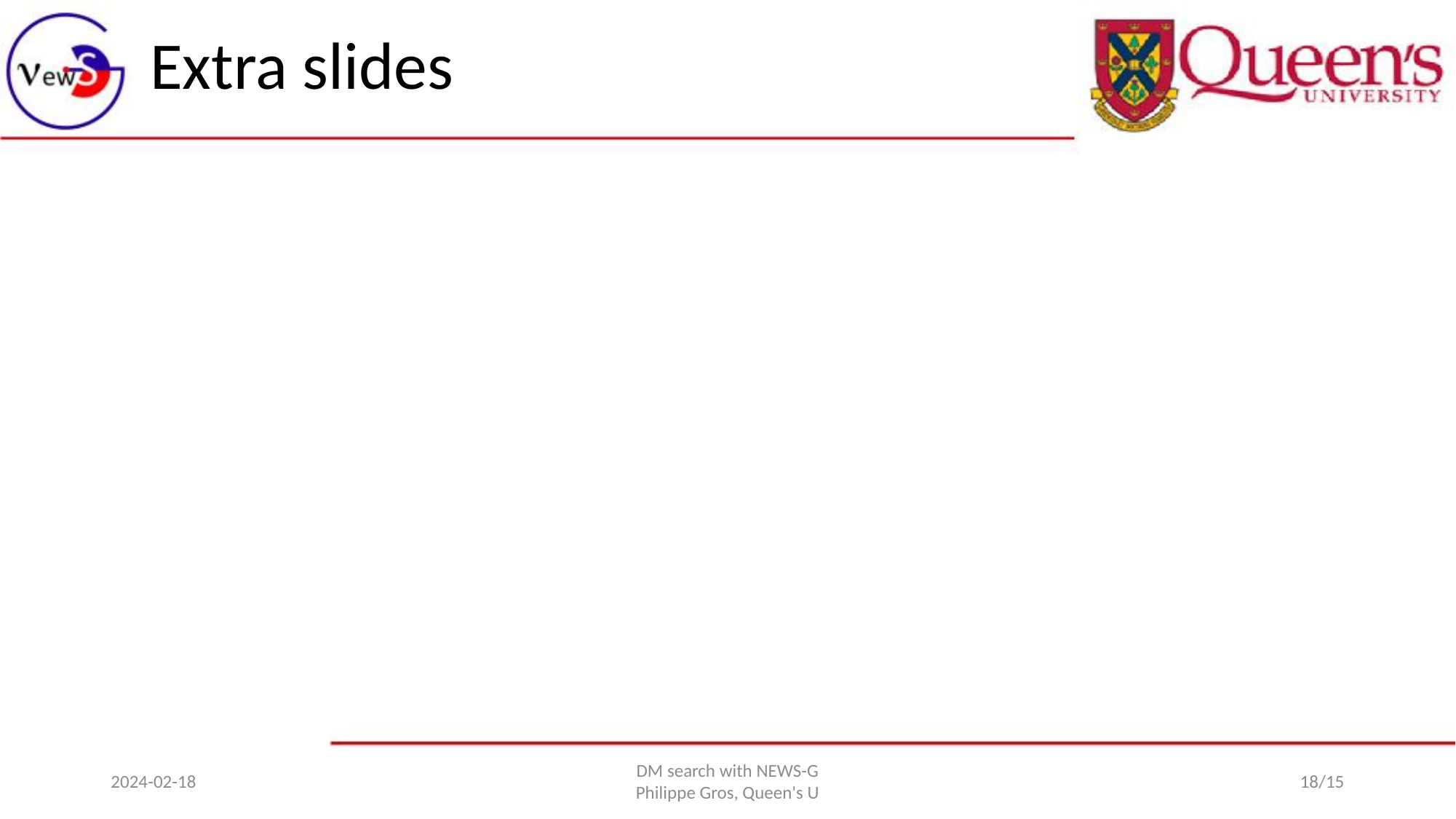

# Extra slides

2024-02-18
DM search with NEWS-G
Philippe Gros, Queen's U
18/15